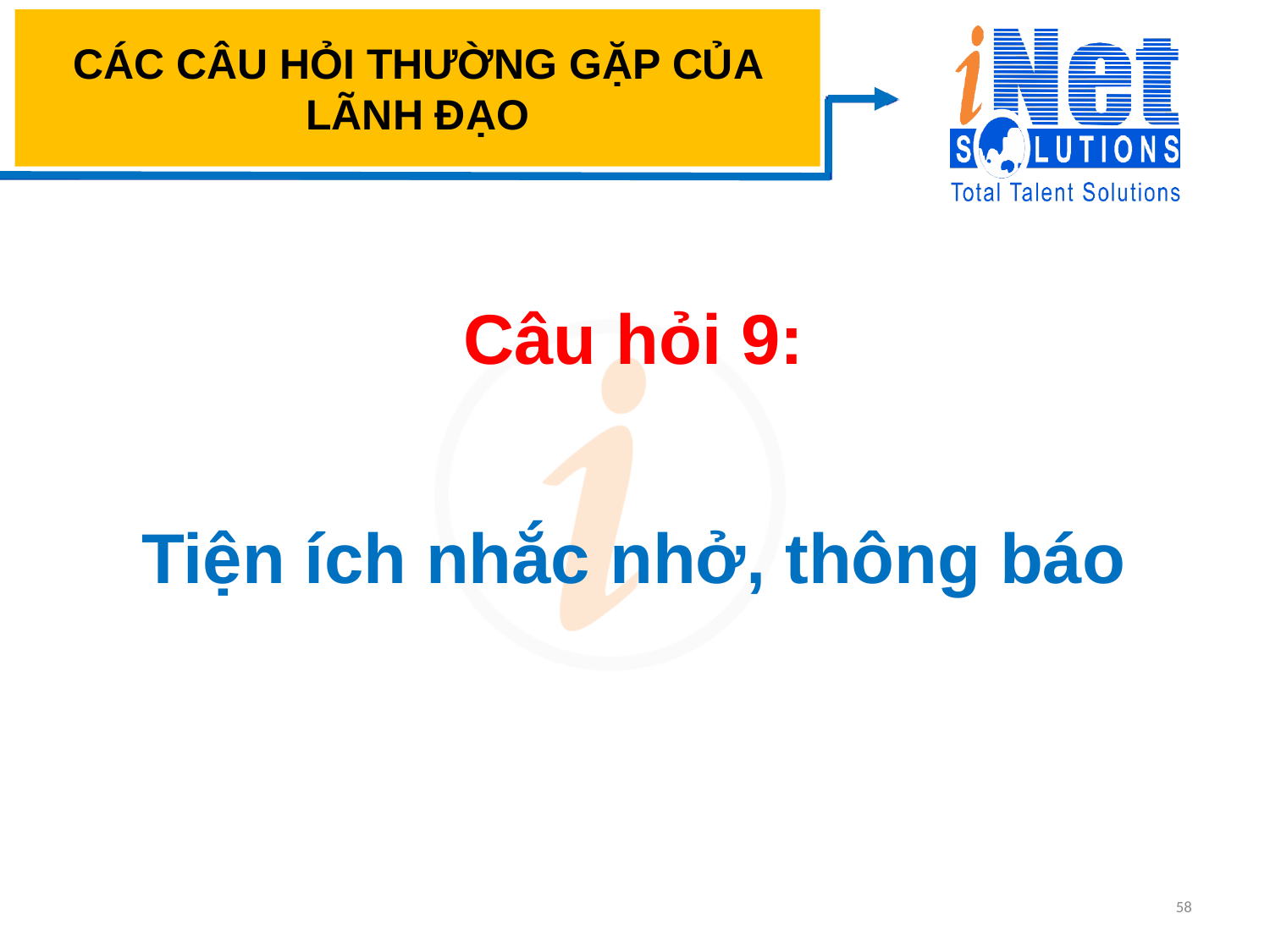

# CÁC CÂU HỎI THƯỜNG GẶP CỦA LÃNH ĐẠO
Câu hỏi 9:
Tiện ích nhắc nhở, thông báo
58